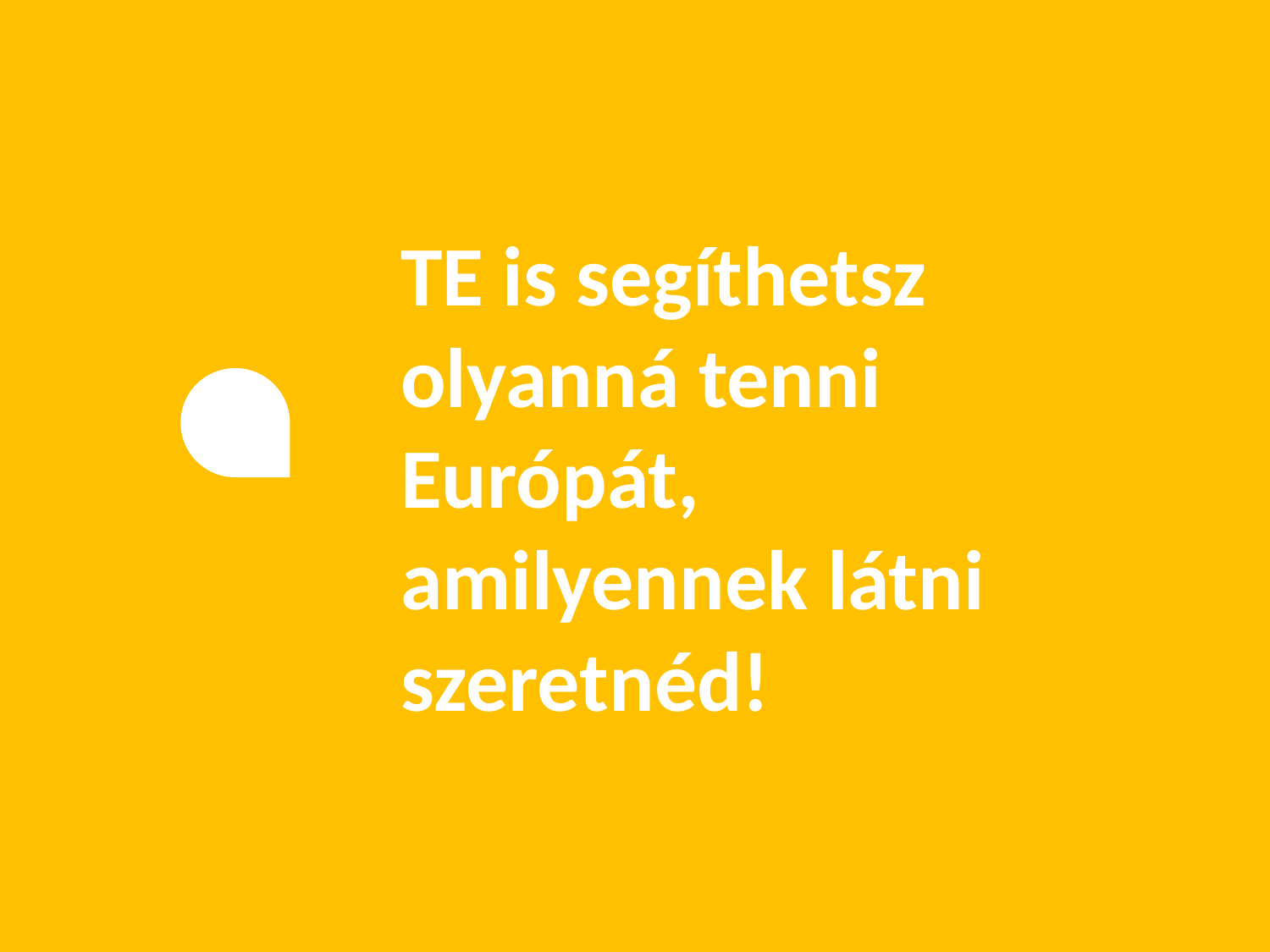

TE is segíthetsz
olyanná tenni
Európát,
amilyennek látni
szeretnéd!